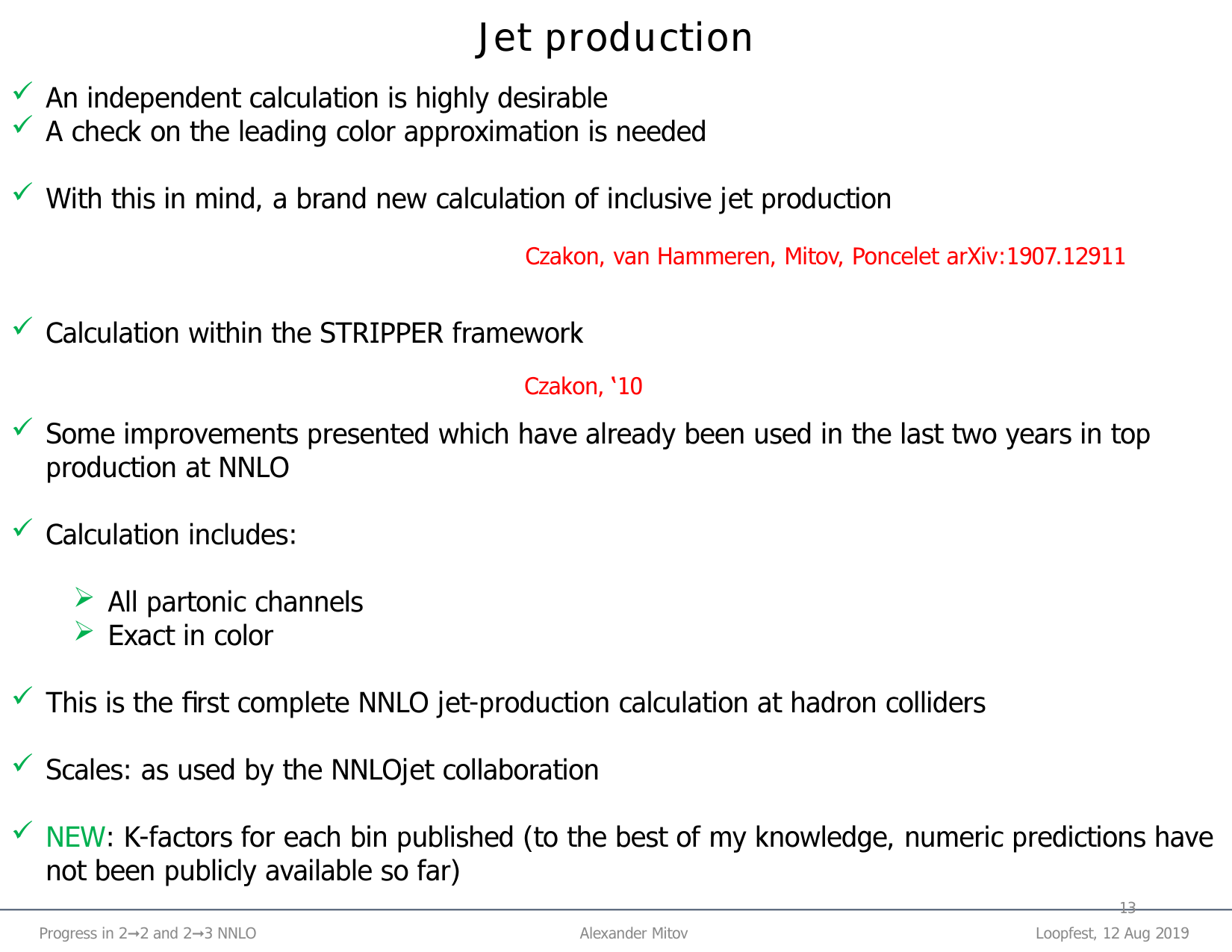

Jet production
An independent calculation is highly desirable
A check on the leading color approximation is needed

With this in mind, a brand new calculation of inclusive jet production

Calculation within the STRIPPER framework

Some improvements presented which have already been used in the last two years in top production at NNLO

Calculation includes:

All partonic channels
Exact in color

This is the first complete NNLO jet-production calculation at hadron colliders

Scales: as used by the NNLOjet collaboration

NEW: K-factors for each bin published (to the best of my knowledge, numeric predictions have not been publicly available so far)
Czakon, van Hammeren, Mitov, Poncelet arXiv:1907.12911
Czakon, ‘10
13
Progress in 2➞2 and 2➞3 NNLO                                                                   Alexander Mitov                                                                        Loopfest, 12 Aug 2019